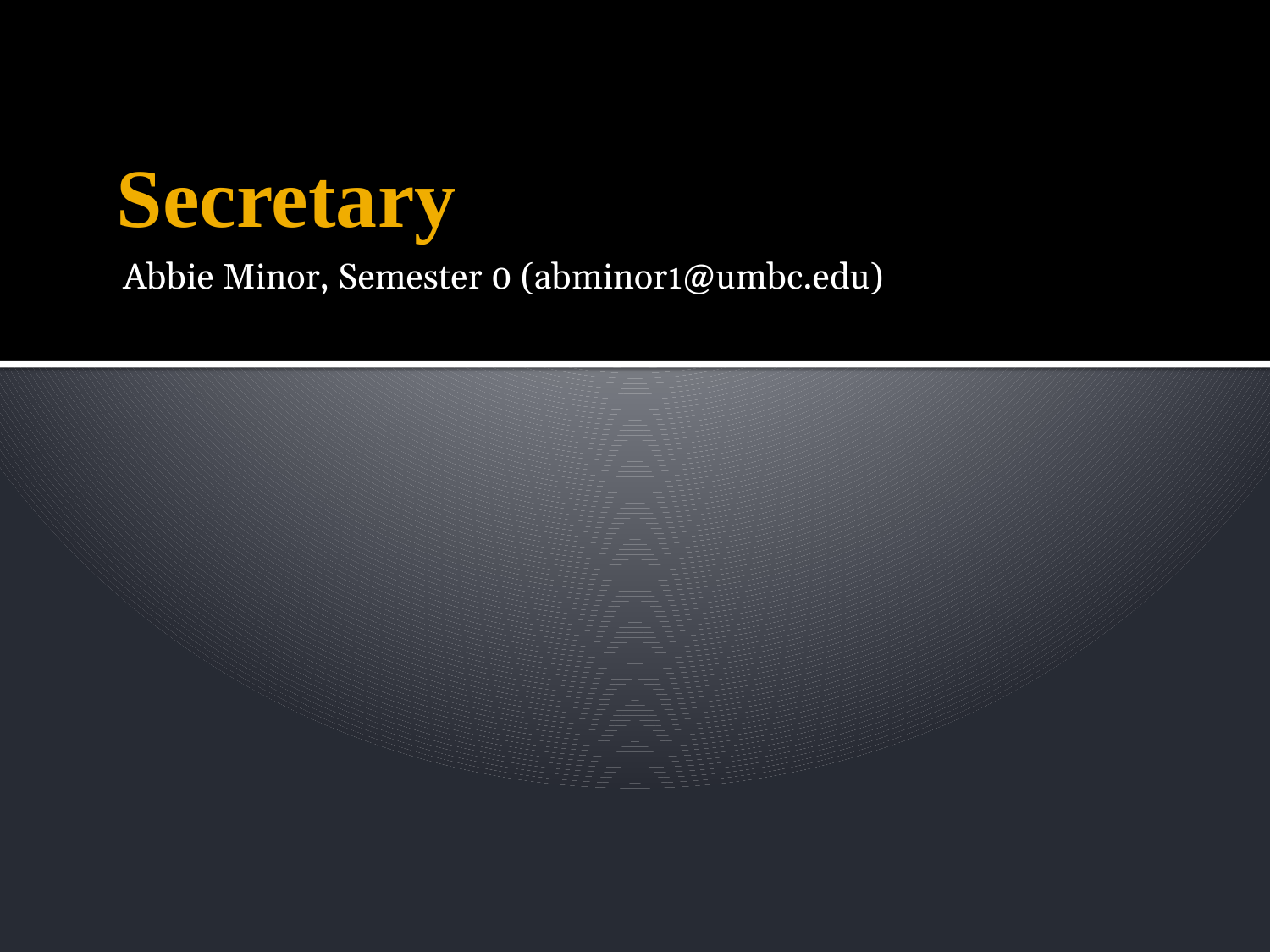

# Secretary
Abbie Minor, Semester 0 (abminor1@umbc.edu)